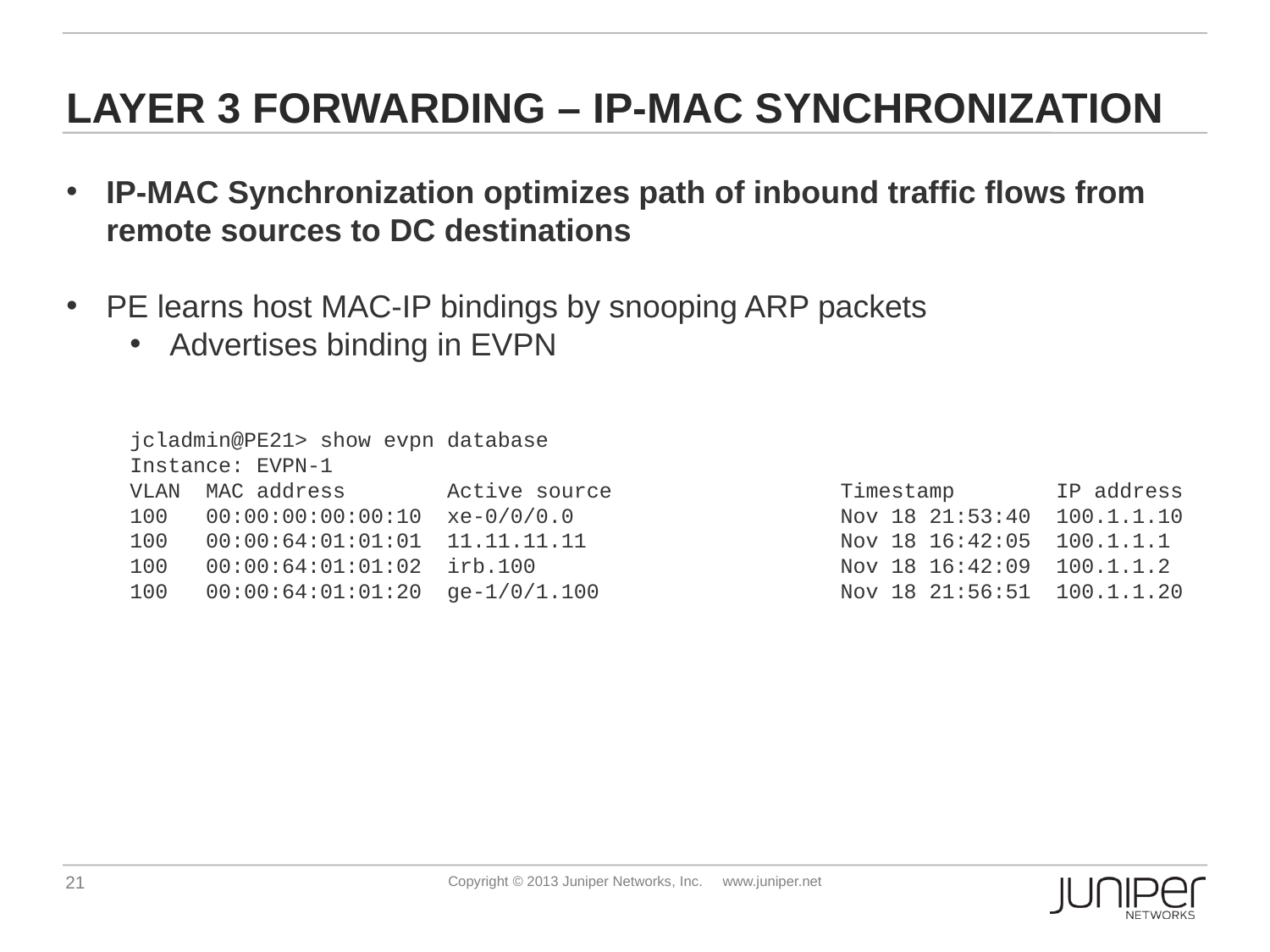

# Layer 3 forwarding – IP-MAC Synchronization
IP-MAC Synchronization optimizes path of inbound traffic flows from remote sources to DC destinations

PE learns host MAC-IP bindings by snooping ARP packets
Advertises binding in EVPN

jcladmin@PE21> show evpn database
Instance: EVPN-1
VLAN  MAC address        Active source                  Timestamp        IP address
100   00:00:00:00:00:10  xe-0/0/0.0                     Nov 18 21:53:40  100.1.1.10
100   00:00:64:01:01:01  11.11.11.11                    Nov 18 16:42:05  100.1.1.1
100   00:00:64:01:01:02  irb.100                        Nov 18 16:42:09  100.1.1.2
100   00:00:64:01:01:20  ge-1/0/1.100                   Nov 18 21:56:51  100.1.1.20